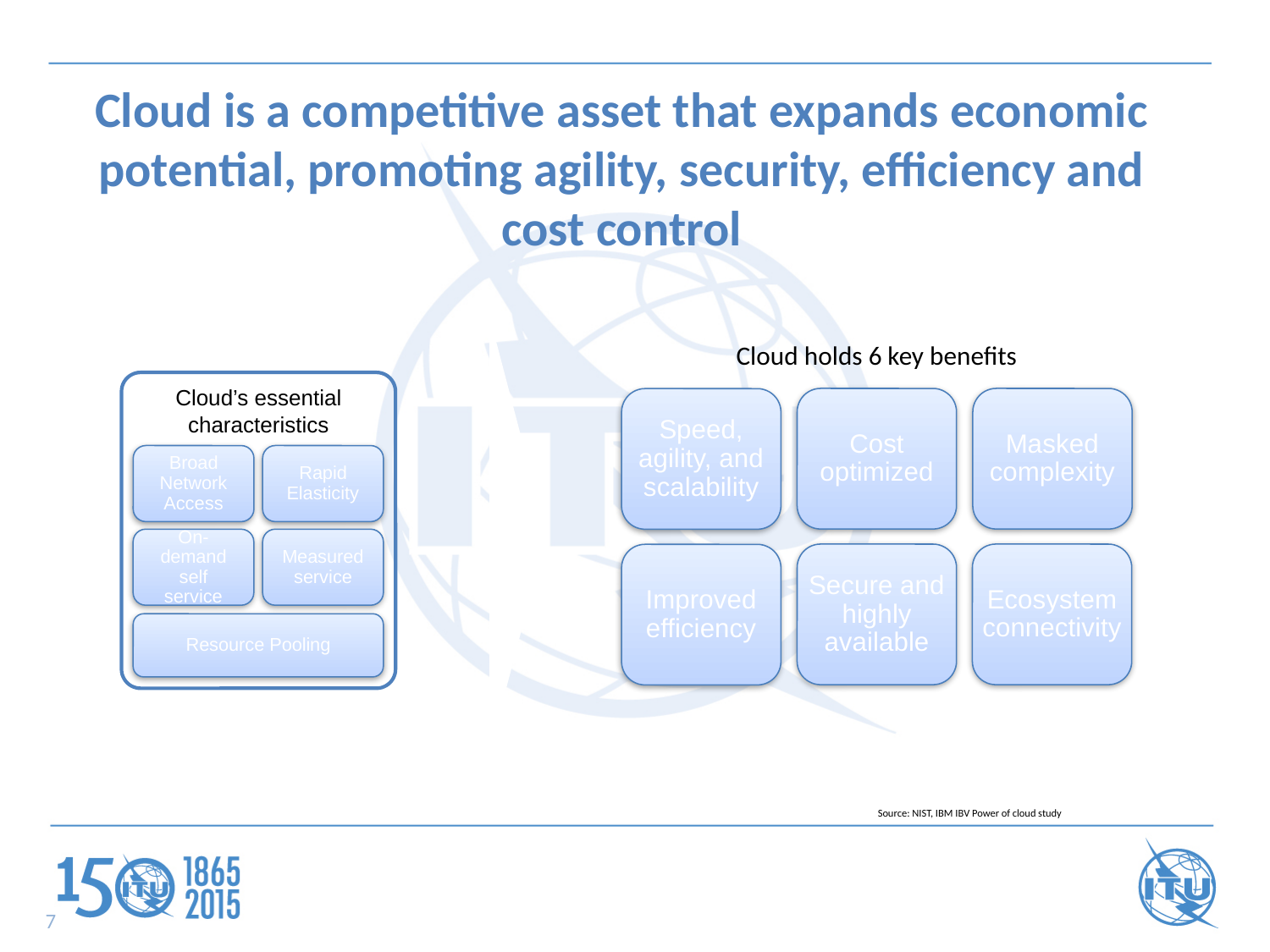

Cloud is a competitive asset that expands economic potential, promoting agility, security, efficiency and cost control

Cloud holds 6 key benefits
Cloud’s essential characteristics
Cost optimized
Masked complexity
Speed, agility, and scalability
Secure and highly available
Ecosystem connectivity
Improved efficiency
Broad Network Access
Rapid Elasticity
On-demand self service
Measured service
Resource Pooling
Source: NIST, IBM IBV Power of cloud study
7